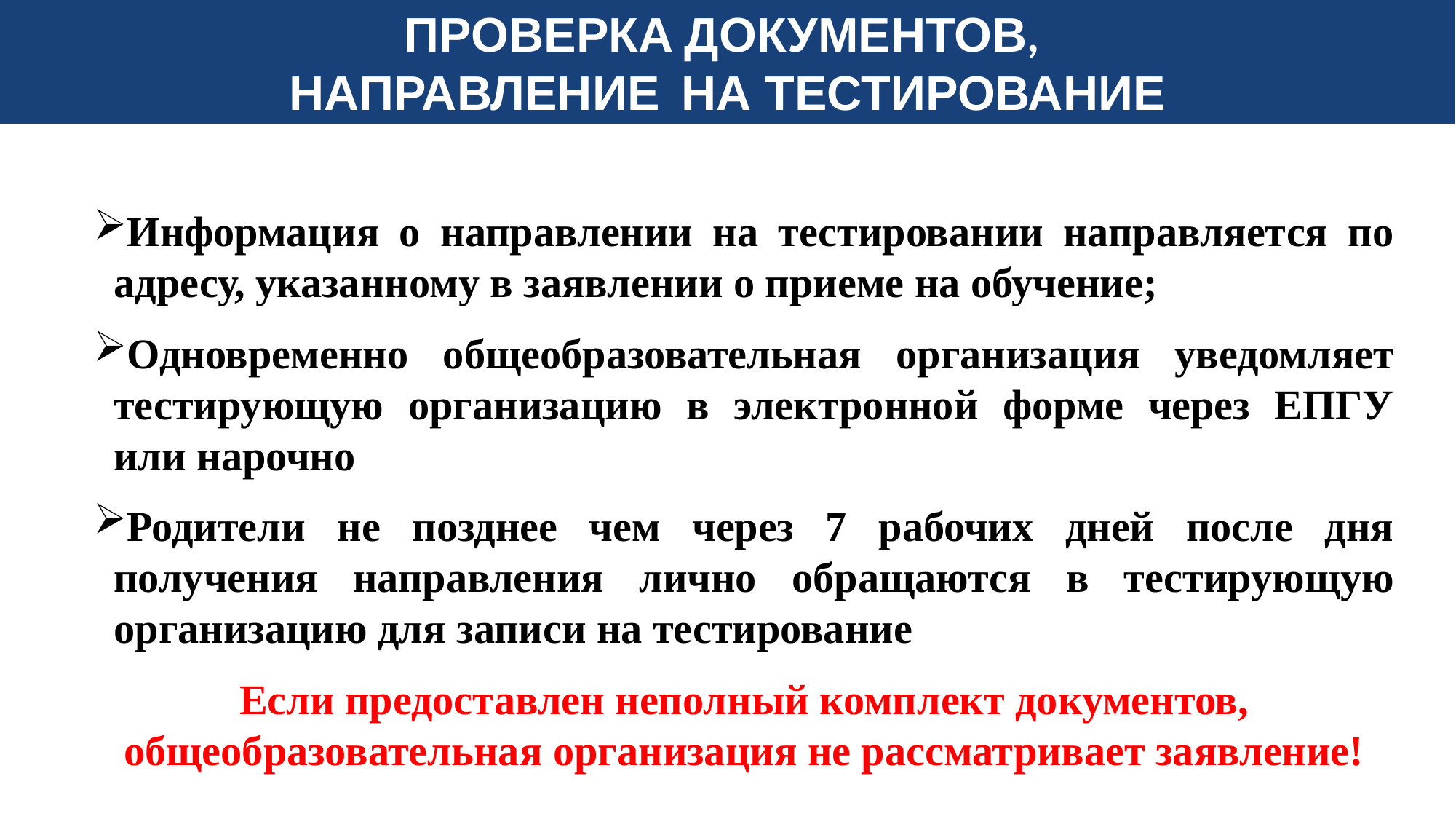

ПРОВЕРКА ДОКУМЕНТОВ,
НАПРАВЛЕНИЕ  НА ТЕСТИРОВАНИЕ

Информация о направлении на тестировании направляется по адресу, указанному в заявлении о приеме на обучение;
Одновременно общеобразовательная организация уведомляет тестирующую организацию в электронной форме через ЕПГУ или нарочно
Родители не позднее чем через 7 рабочих дней после дня получения направления лично обращаются в тестирующую организацию для записи на тестирование
Если предоставлен неполный комплект документов, общеобразовательная организация не рассматривает заявление!